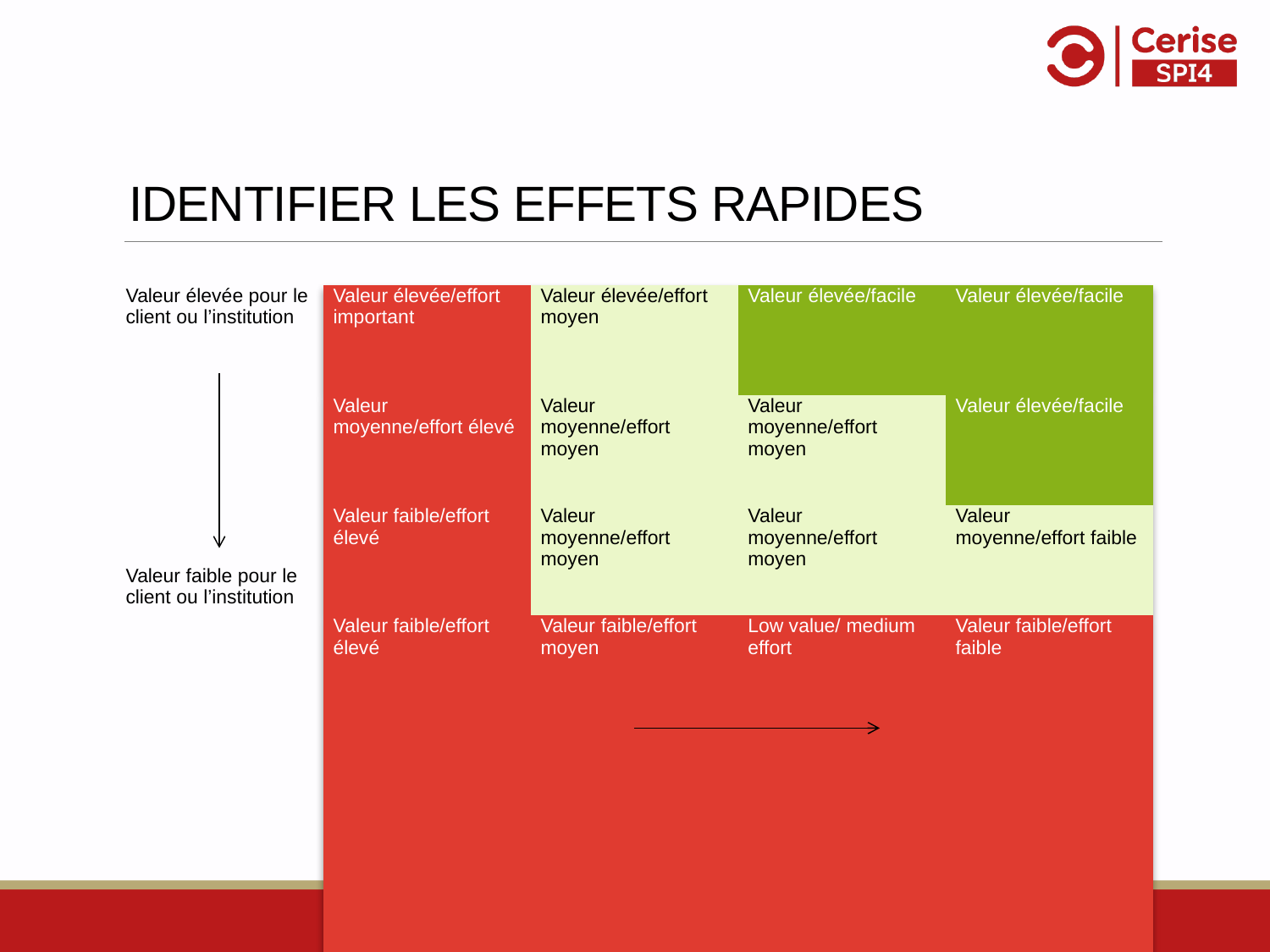

# IDENTIFIER LES EFFETS RAPIDES
| Valeur élevée pour le client ou l’institution Valeur faible pour le client ou l’institution | Valeur élevée/effort important | Valeur élevée/effort moyen | Valeur élevée/facile | Valeur élevée/facile |
| --- | --- | --- | --- | --- |
|  | Valeur moyenne/effort élevé | Valeur moyenne/effort moyen | Valeur moyenne/effort moyen | Valeur élevée/facile |
|  | Valeur faible/effort élevé | Valeur moyenne/effort moyen | Valeur moyenne/effort moyen | Valeur moyenne/effort faible |
|  | Valeur faible/effort élevé | Valeur faible/effort moyen | Low value/ medium effort | Valeur faible/effort faible |
|  | Niveau d’effort élevé Niveau d’effort faible |  |  |  |
Source: Oikocredit SPM Mentoring Program/A.Simanowitz